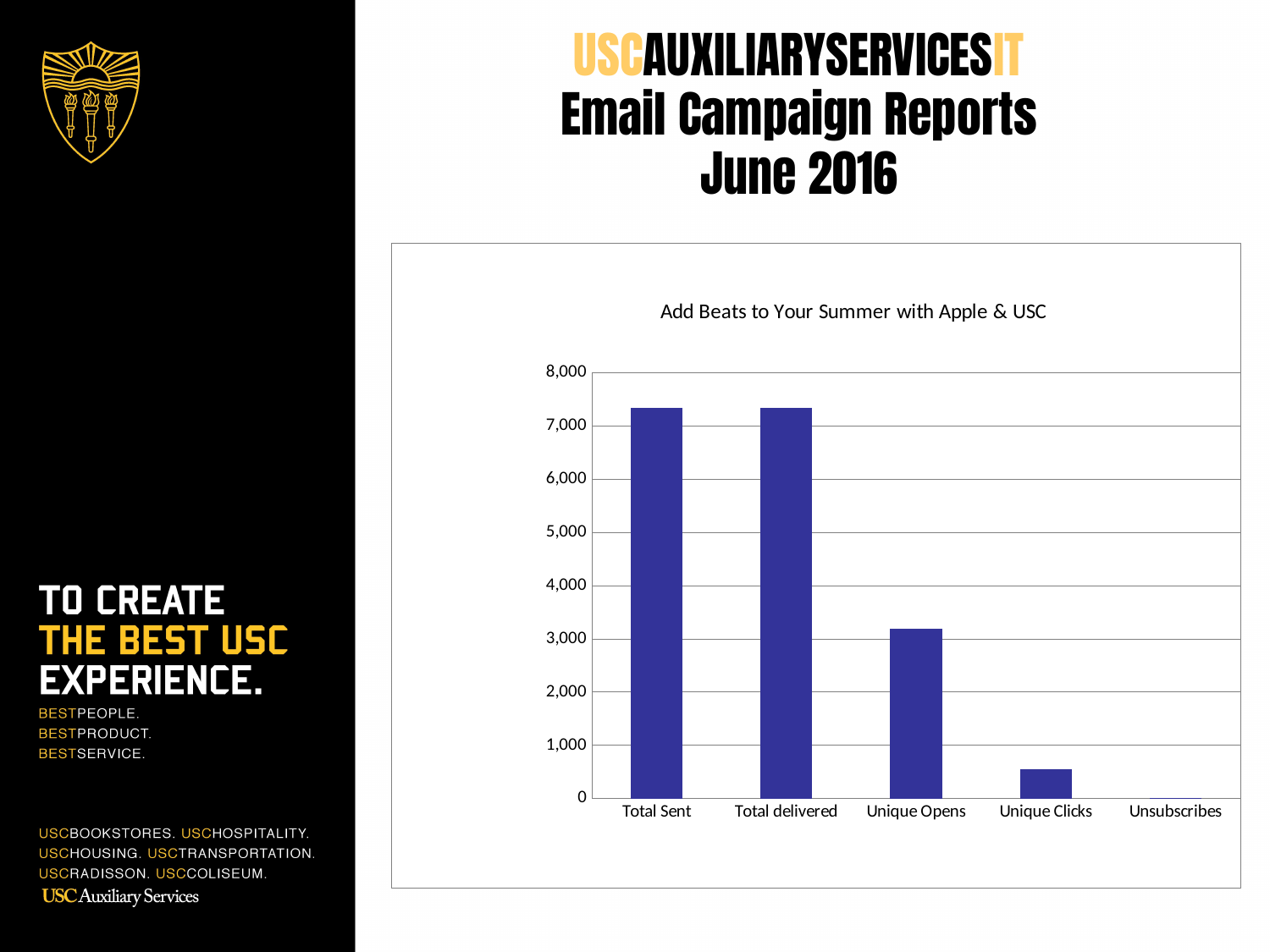

# USCAUXILIARYSERVICESIT Email Campaign Reports June 2016

### Chart: Add Beats to Your Summer with Apple & USC

| Category | BKS List (Unsaved segment) |
|---|---|
| Total Sent | 7335.0 |
| Total delivered | 7334.0 |
| Unique Opens | 3190.0 |
| Unique Clicks | 542.0 |
| Unsubscribes | 7.0 |